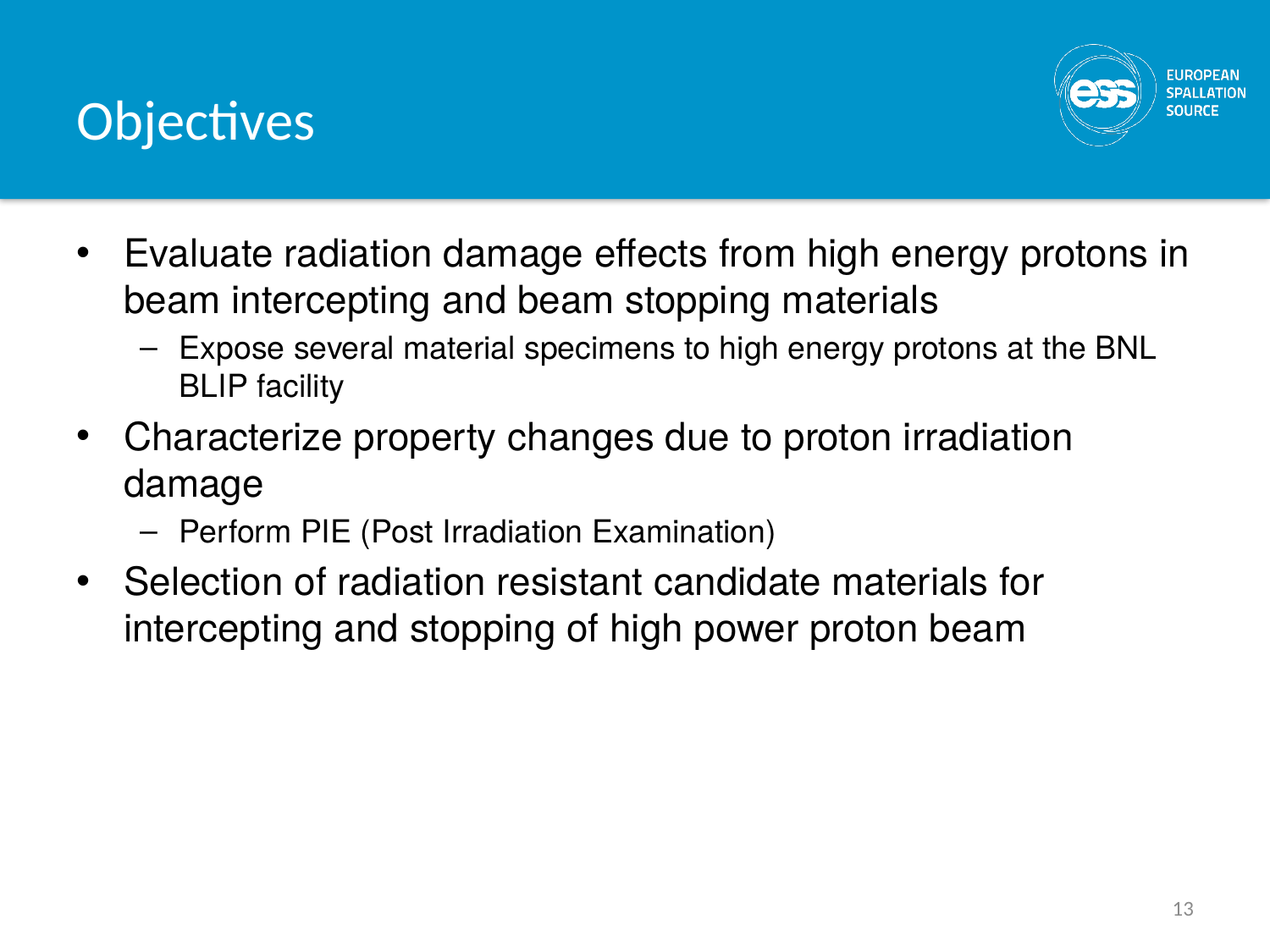

# Objectives
Evaluate radiation damage effects from high energy protons in beam intercepting and beam stopping materials
Expose several material specimens to high energy protons at the BNL BLIP facility
Characterize property changes due to proton irradiation damage
Perform PIE (Post Irradiation Examination)
Selection of radiation resistant candidate materials for intercepting and stopping of high power proton beam
13